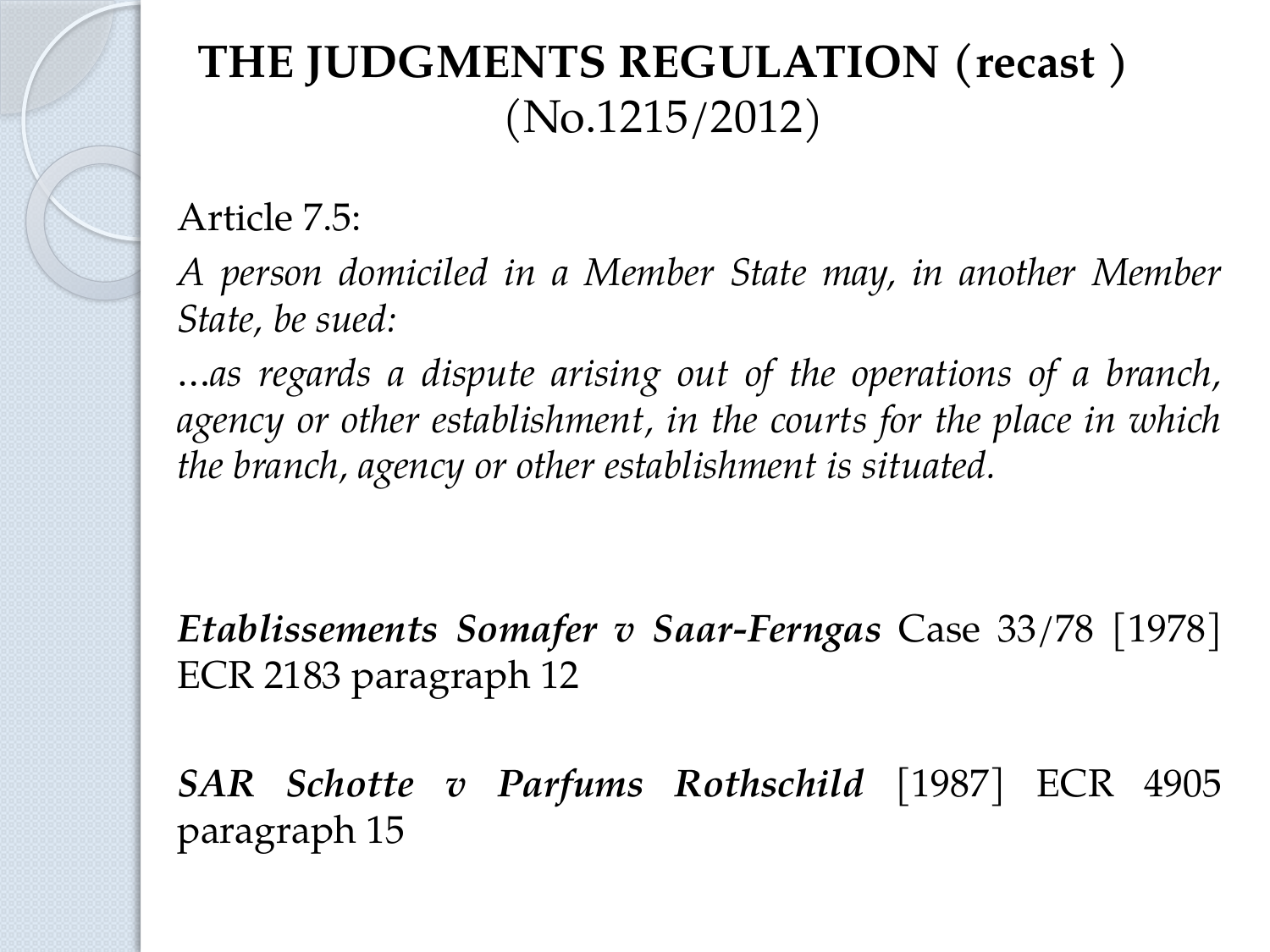

THE JUDGMENTS REGULATION (recast ) (No.1215/2012)
Article 7.5:
A person domiciled in a Member State may, in another Member State, be sued:
…as regards a dispute arising out of the operations of a branch, agency or other establishment, in the courts for the place in which the branch, agency or other establishment is situated.

Etablissements Somafer v Saar-Ferngas Case 33/78 [1978] ECR 2183 paragraph 12

SAR Schotte v Parfums Rothschild [1987] ECR 4905 paragraph 15